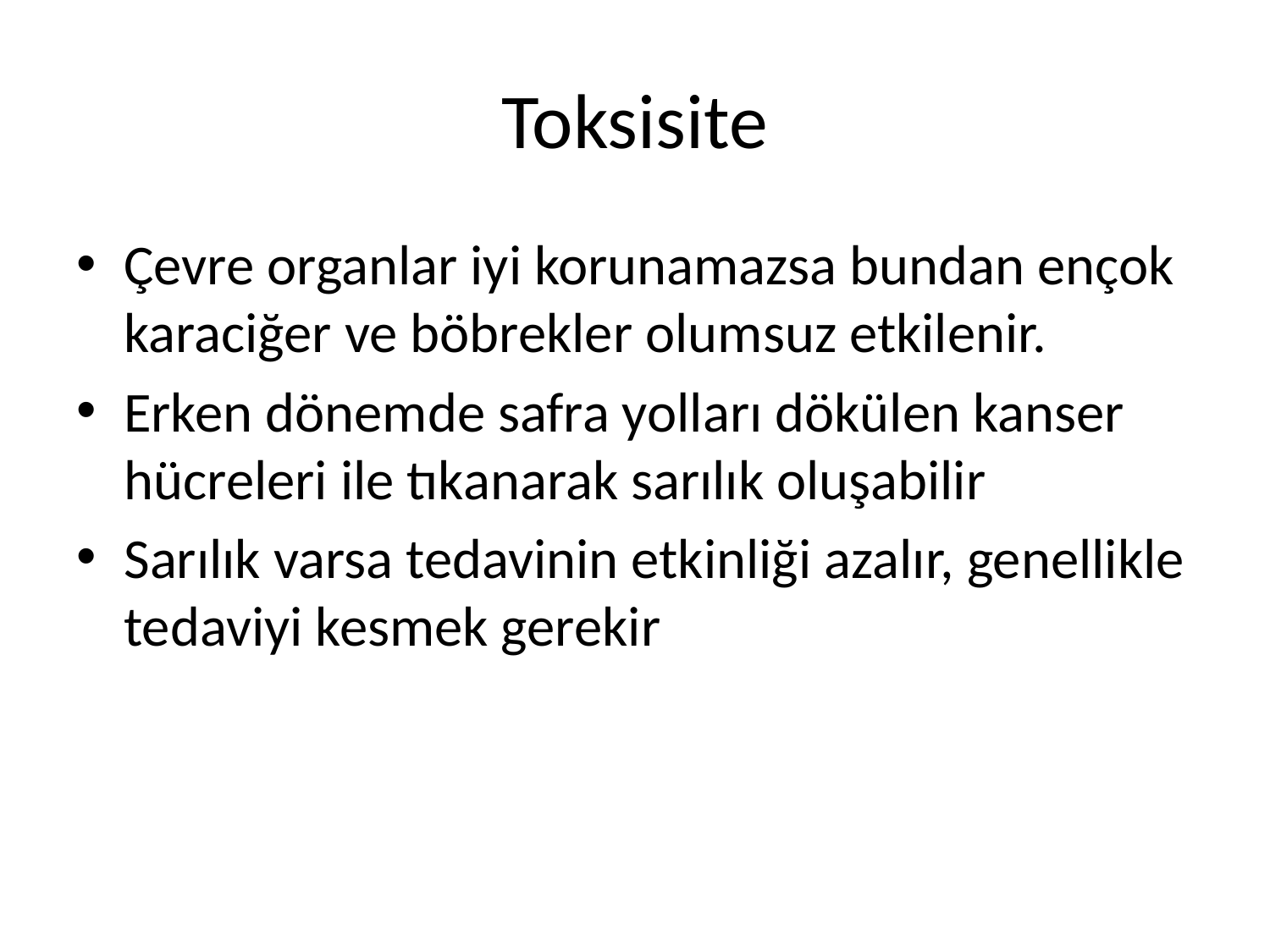

# Toksisite
Çevre organlar iyi korunamazsa bundan ençok karaciğer ve böbrekler olumsuz etkilenir.
Erken dönemde safra yolları dökülen kanser hücreleri ile tıkanarak sarılık oluşabilir
Sarılık varsa tedavinin etkinliği azalır, genellikle tedaviyi kesmek gerekir